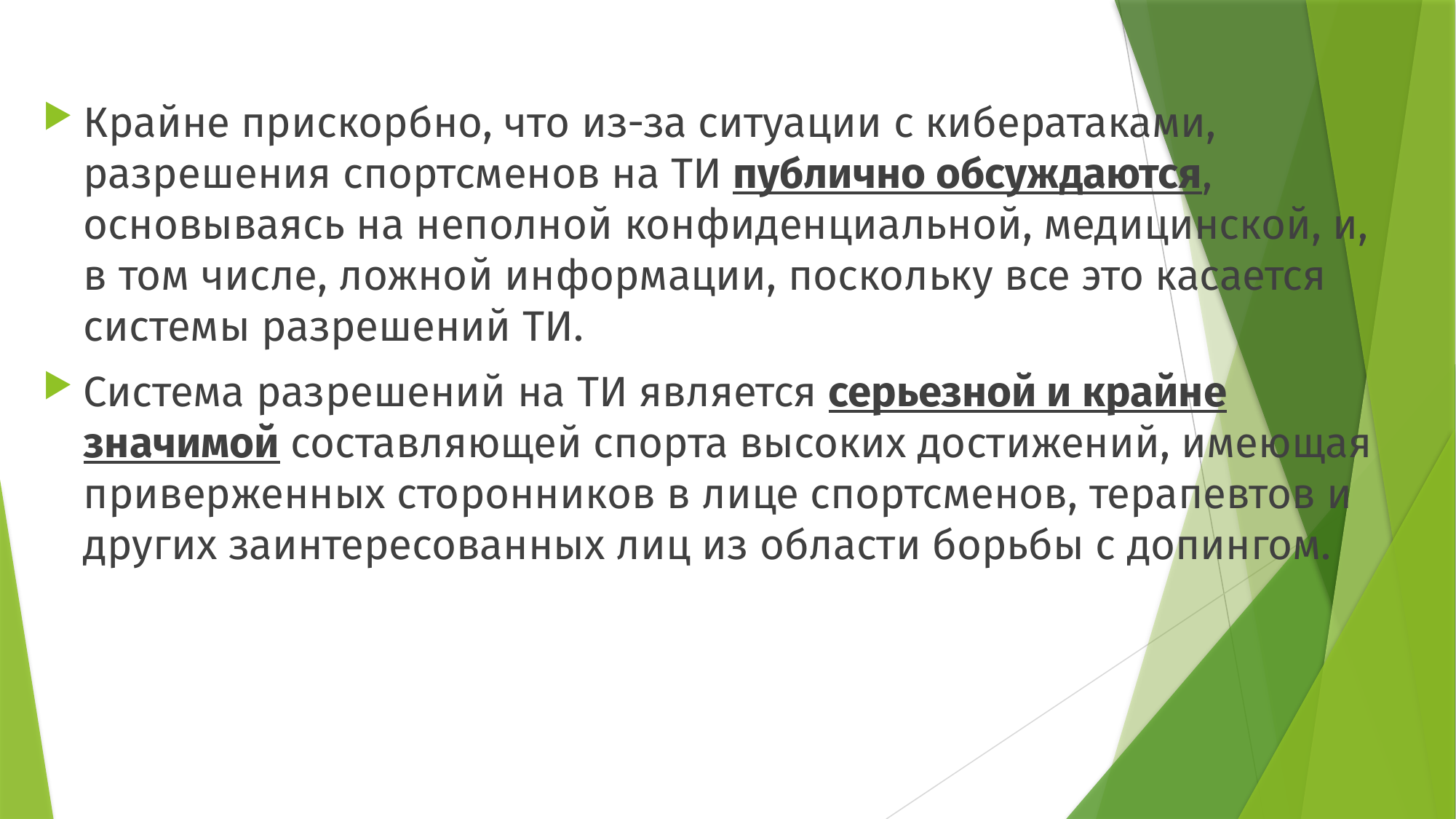

Крайне прискорбно, что из-за ситуации с кибератаками, разрешения спортсменов на ТИ публично обсуждаются, основываясь на неполной конфиденциальной, медицинской, и, в том числе, ложной информации, поскольку все это касается системы разрешений ТИ.
Система разрешений на ТИ является серьезной и крайне значимой составляющей спорта высоких достижений, имеющая приверженных сторонников в лице спортсменов, терапевтов и других заинтересованных лиц из области борьбы с допингом.